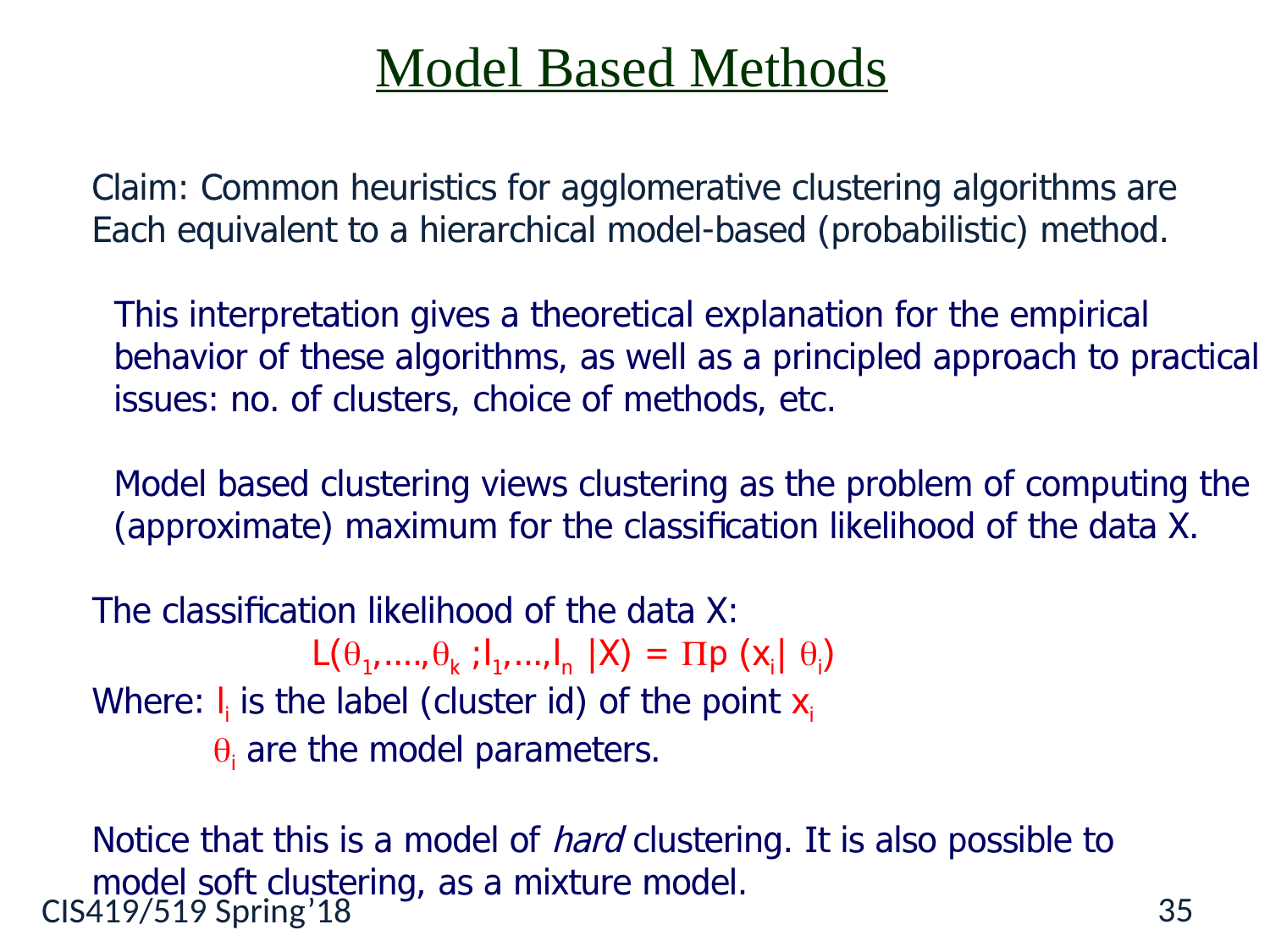

Model Based Methods
Claim: Common heuristics for agglomerative clustering algorithms are
Each equivalent to a hierarchical model-based (probabilistic) method.

  This interpretation gives a theoretical explanation for the empirical
  behavior of these algorithms, as well as a principled approach to practical
  issues: no. of clusters, choice of methods, etc.

  Model based clustering views clustering as the problem of computing the
  (approximate) maximum for the classification likelihood of the data X.

The classification likelihood of the data X:
                    L(θ1,….,θk ;l1,…,ln  |X) = Πp (xi| θi)
Where: li is the label (cluster id) of the point xi
           θi are the model parameters.

Notice that this is a model of hard clustering. It is also possible to
model soft clustering, as a mixture model.

35